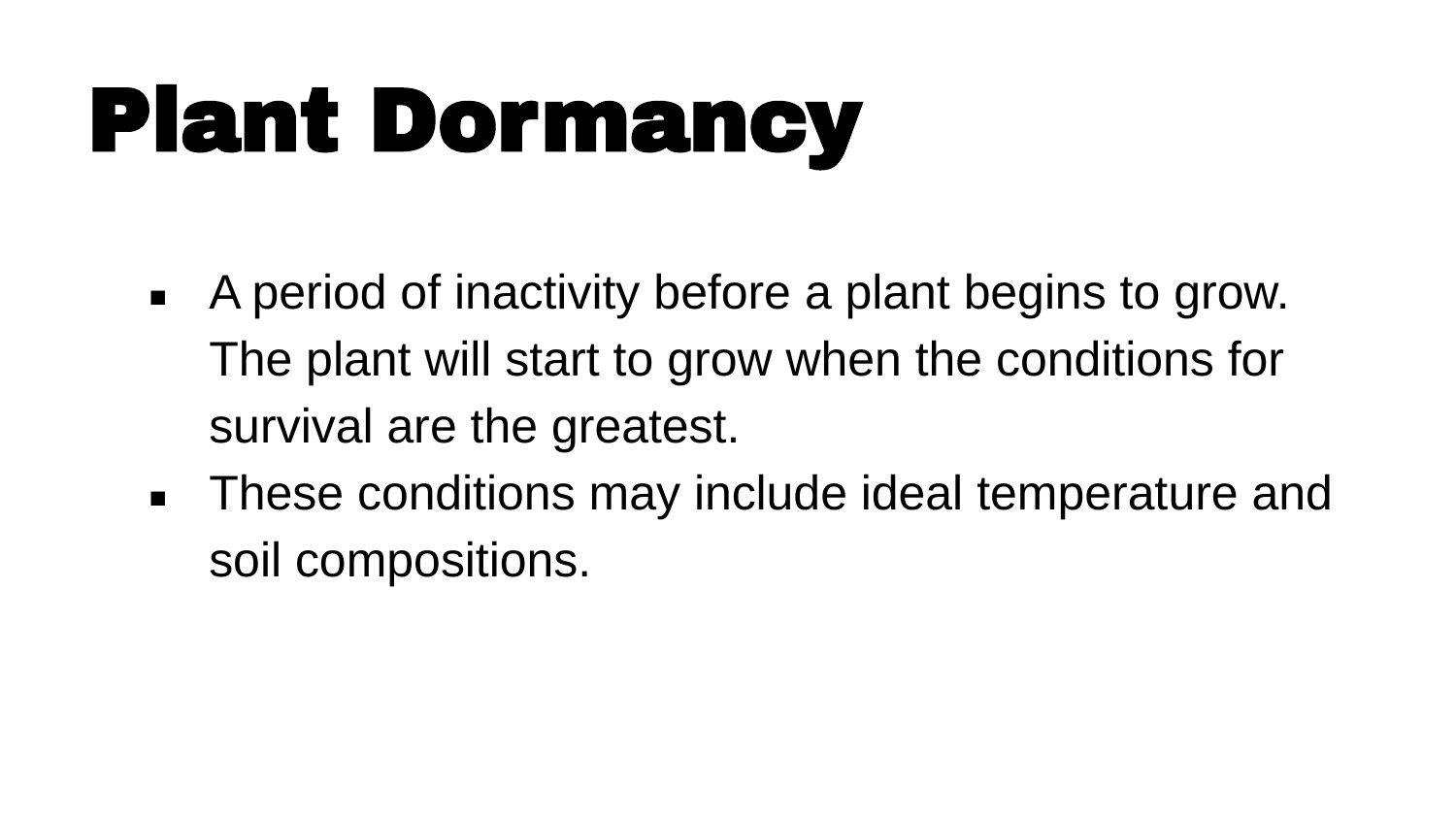

# Plant Dormancy
A period of inactivity before a plant begins to grow. The plant will start to grow when the conditions for survival are the greatest.
These conditions may include ideal temperature and soil compositions.